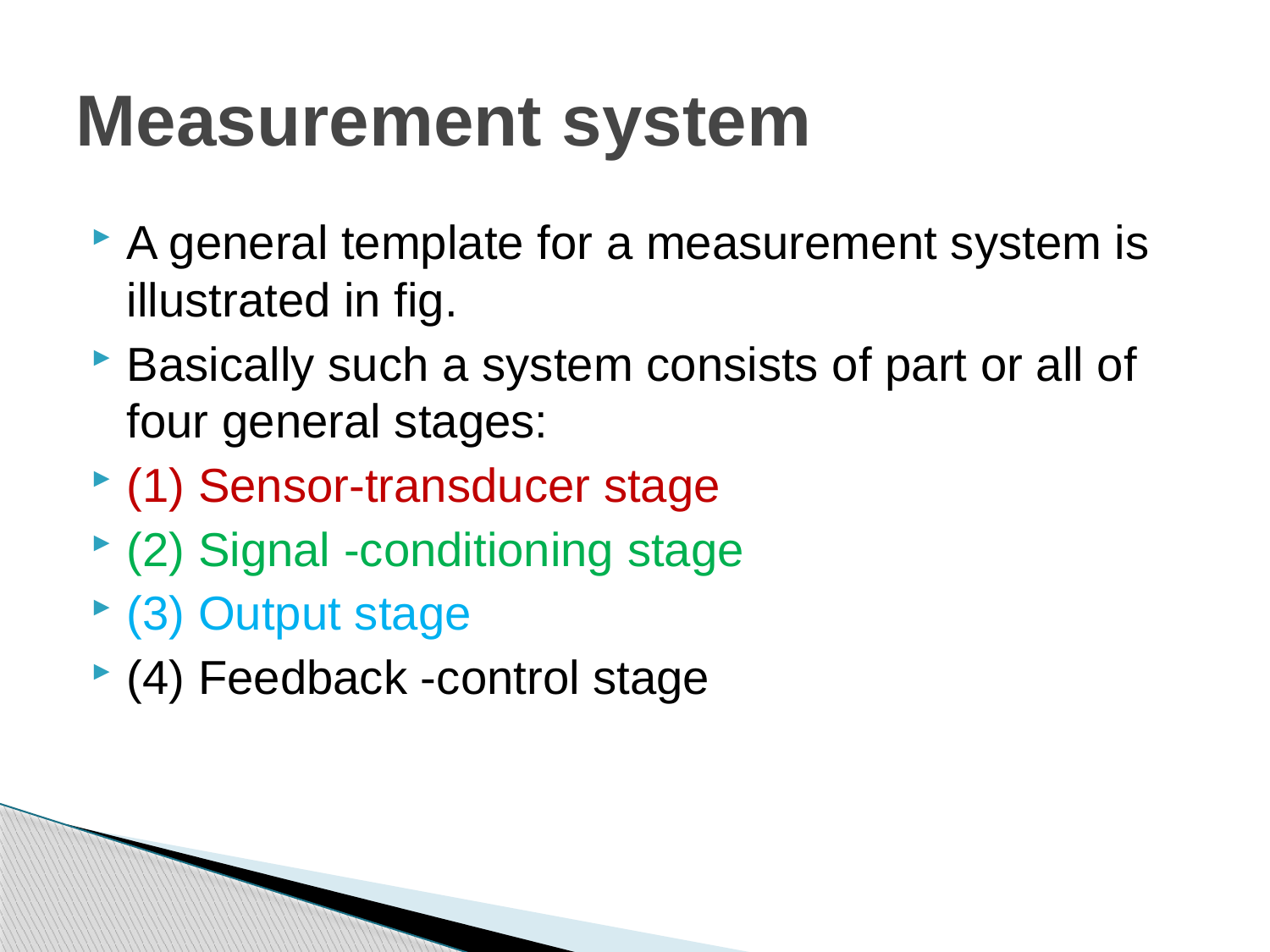

# Measurement system
A general template for a measurement system is illustrated in fig.
Basically such a system consists of part or all of four general stages:
(1) Sensor-transducer stage
(2) Signal -conditioning stage
(3) Output stage
(4) Feedback -control stage